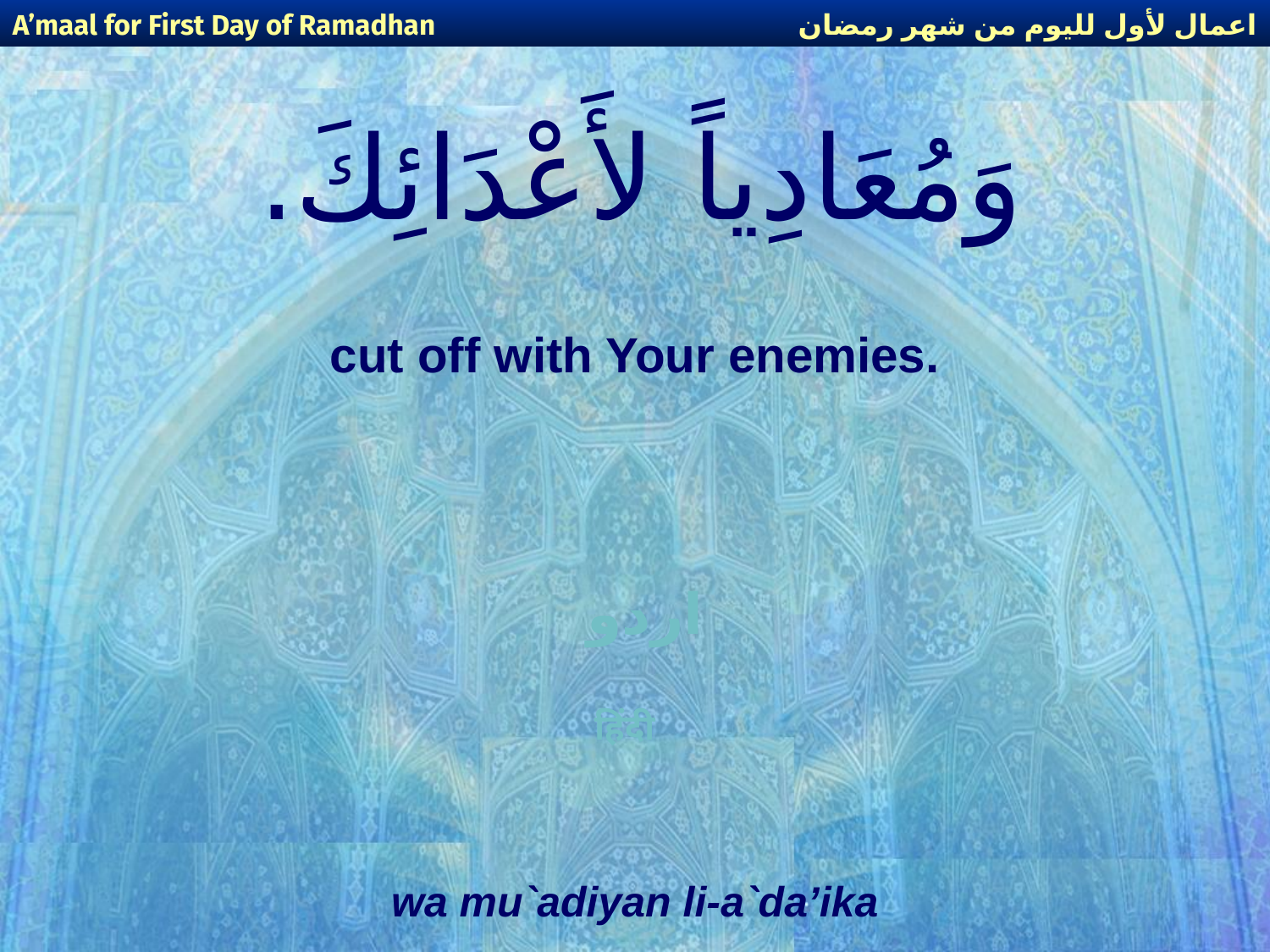

اعمال لأول لليوم من شهر رمضان
A’maal for First Day of Ramadhan
# وَمُعَادِياً لأَعْدَائِكَ.
cut off with Your enemies.
اردو
हिंदी
wa mu`adiyan li-a`da’ika